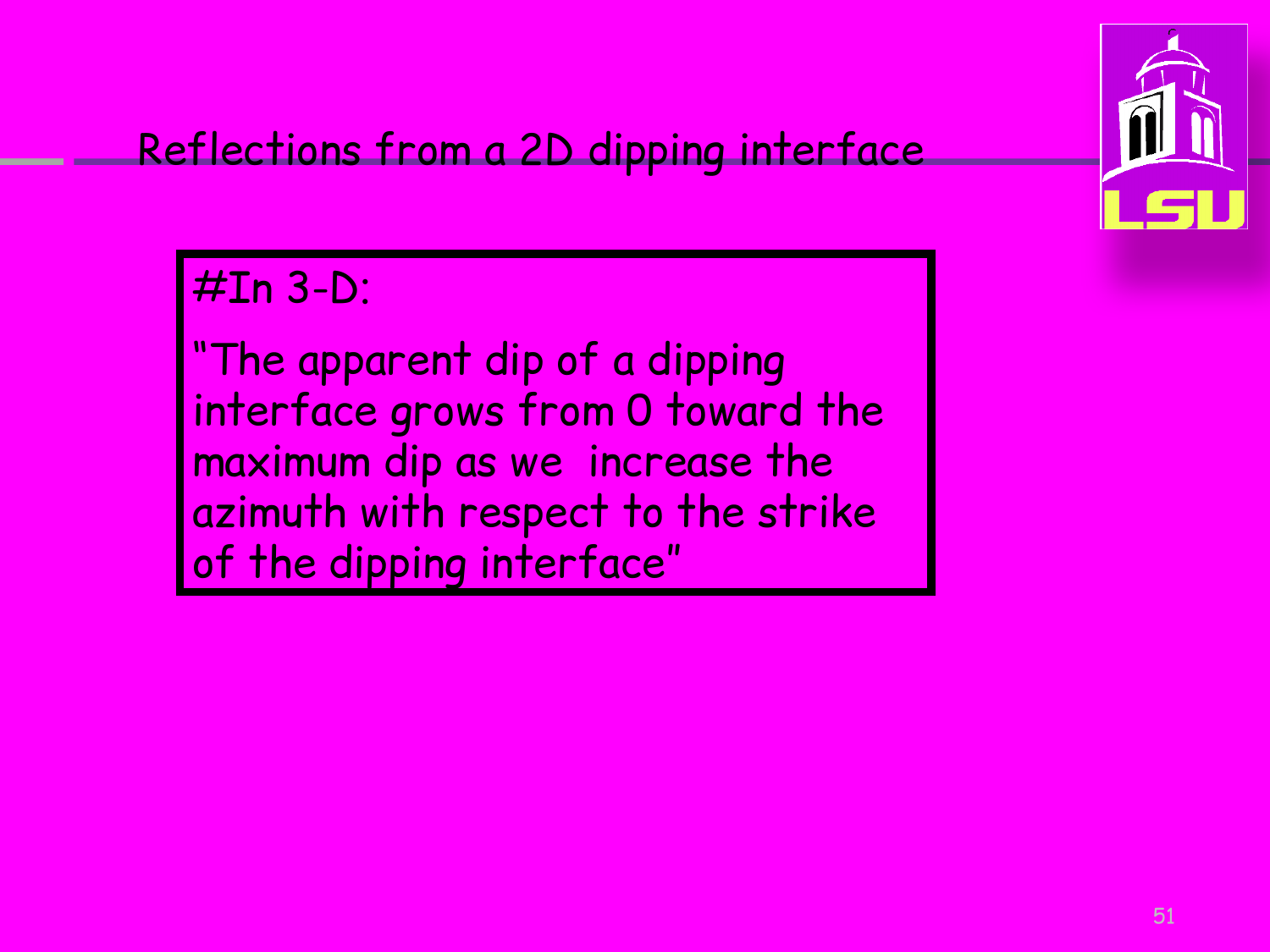

Reflections from a 2D dipping interface
#In 3-D:
“The apparent dip of a dipping interface grows from 0 toward the maximum dip as we  increase the azimuth with respect to the strike of the dipping interface”